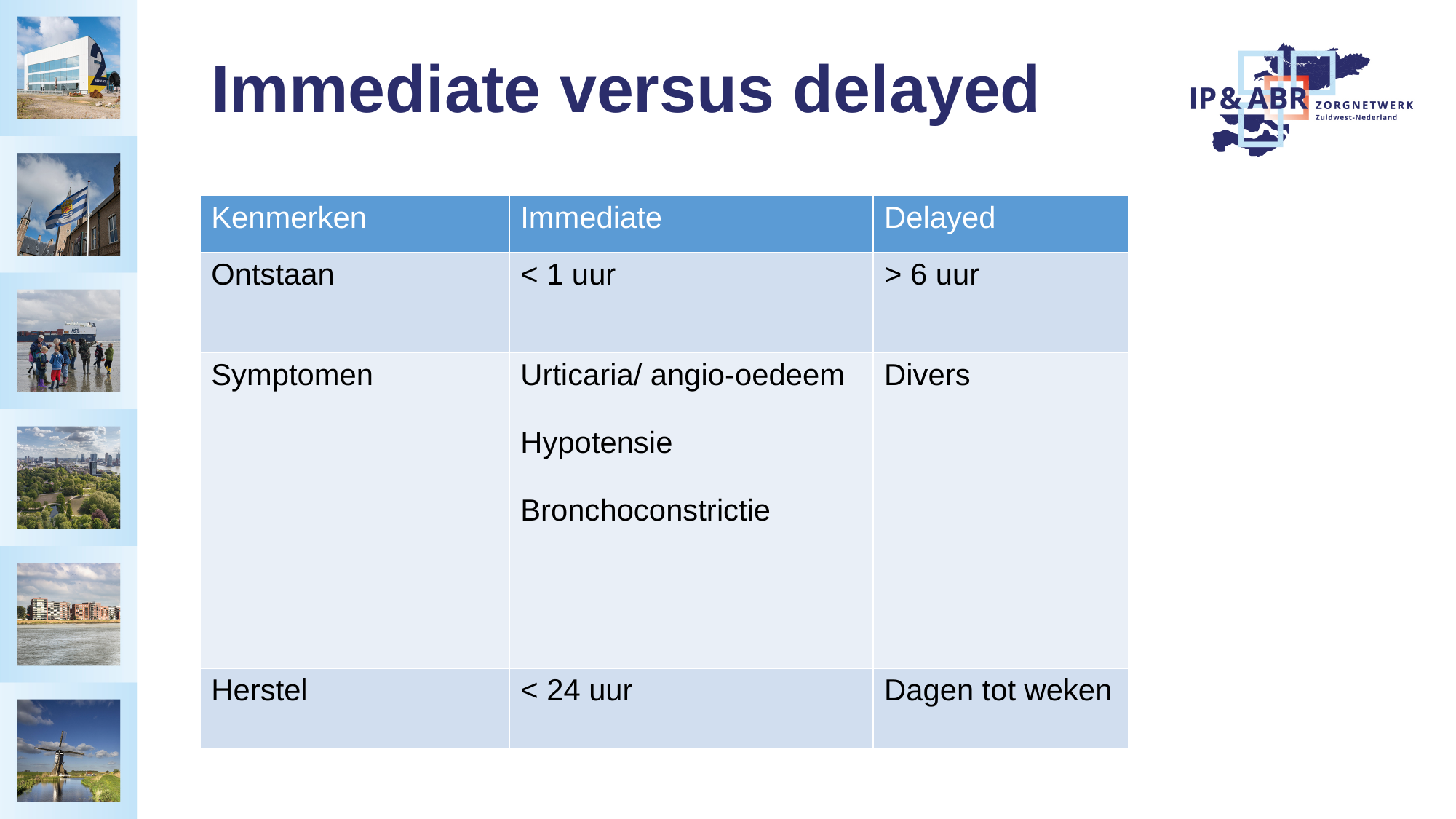

# Immediate versus delayed
| Kenmerken | Immediate | Delayed |
| --- | --- | --- |
| Ontstaan | < 1 uur | > 6 uur |
| Symptomen | Urticaria/ angio-oedeem Hypotensie Bronchoconstrictie | Divers |
| Herstel | < 24 uur | Dagen tot weken |